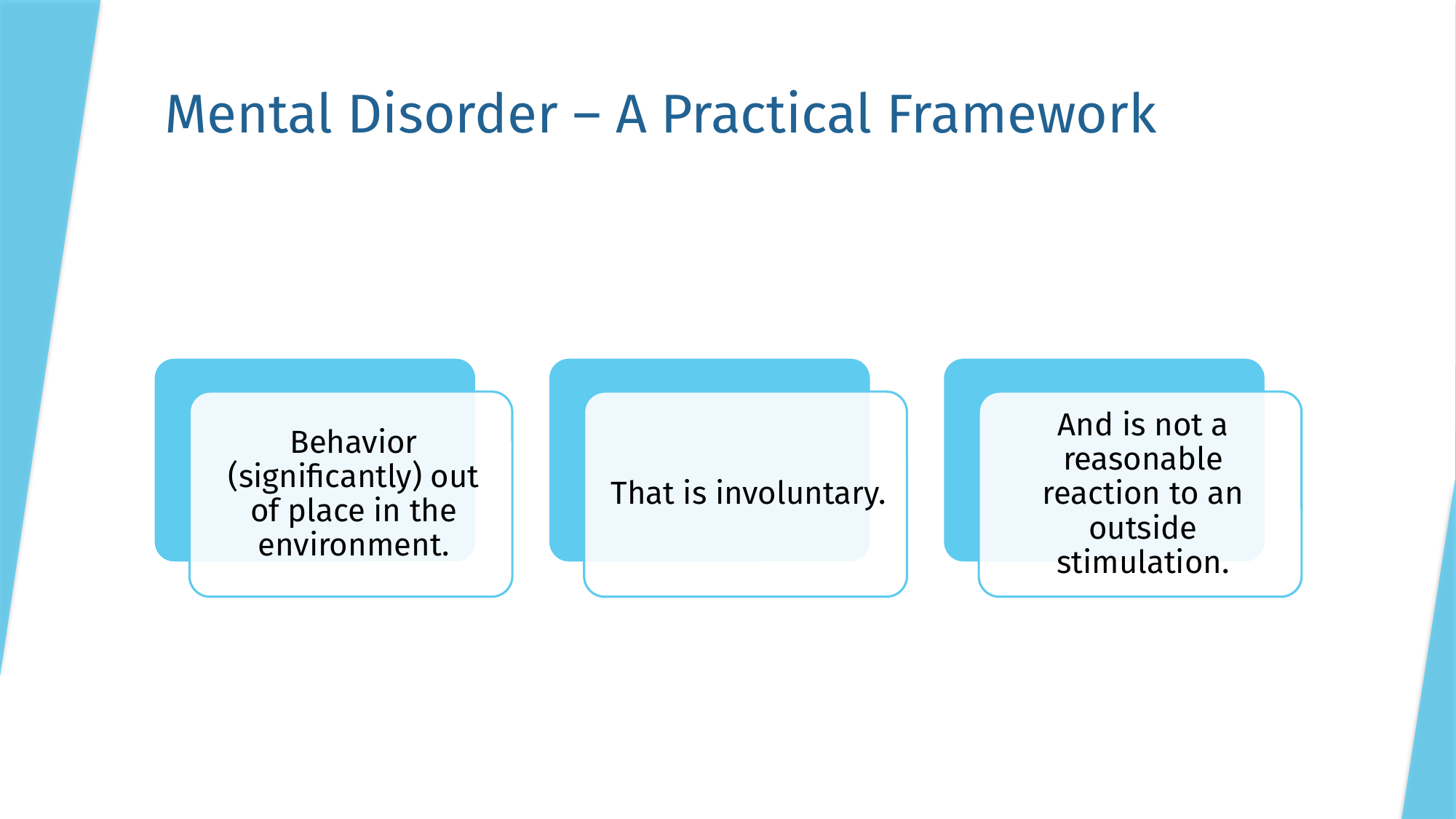

# Mental Disorder – A Practical Framework
Behavior (significantly) out of place in the environment.
That is involuntary.
And is not a reasonable reaction to an outside stimulation.